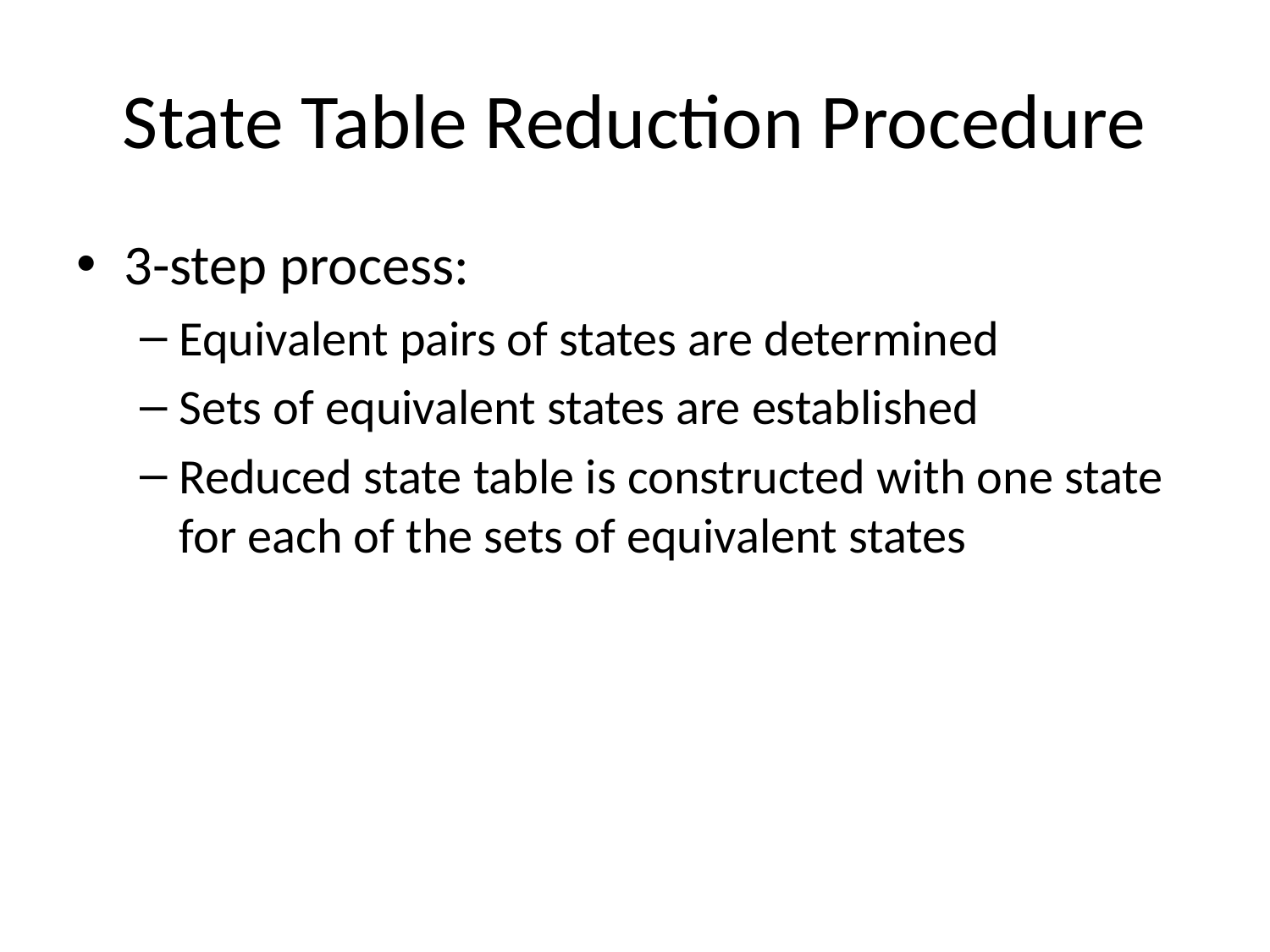

# State Table Reduction Procedure
3-step process:
Equivalent pairs of states are determined
Sets of equivalent states are established
Reduced state table is constructed with one state for each of the sets of equivalent states